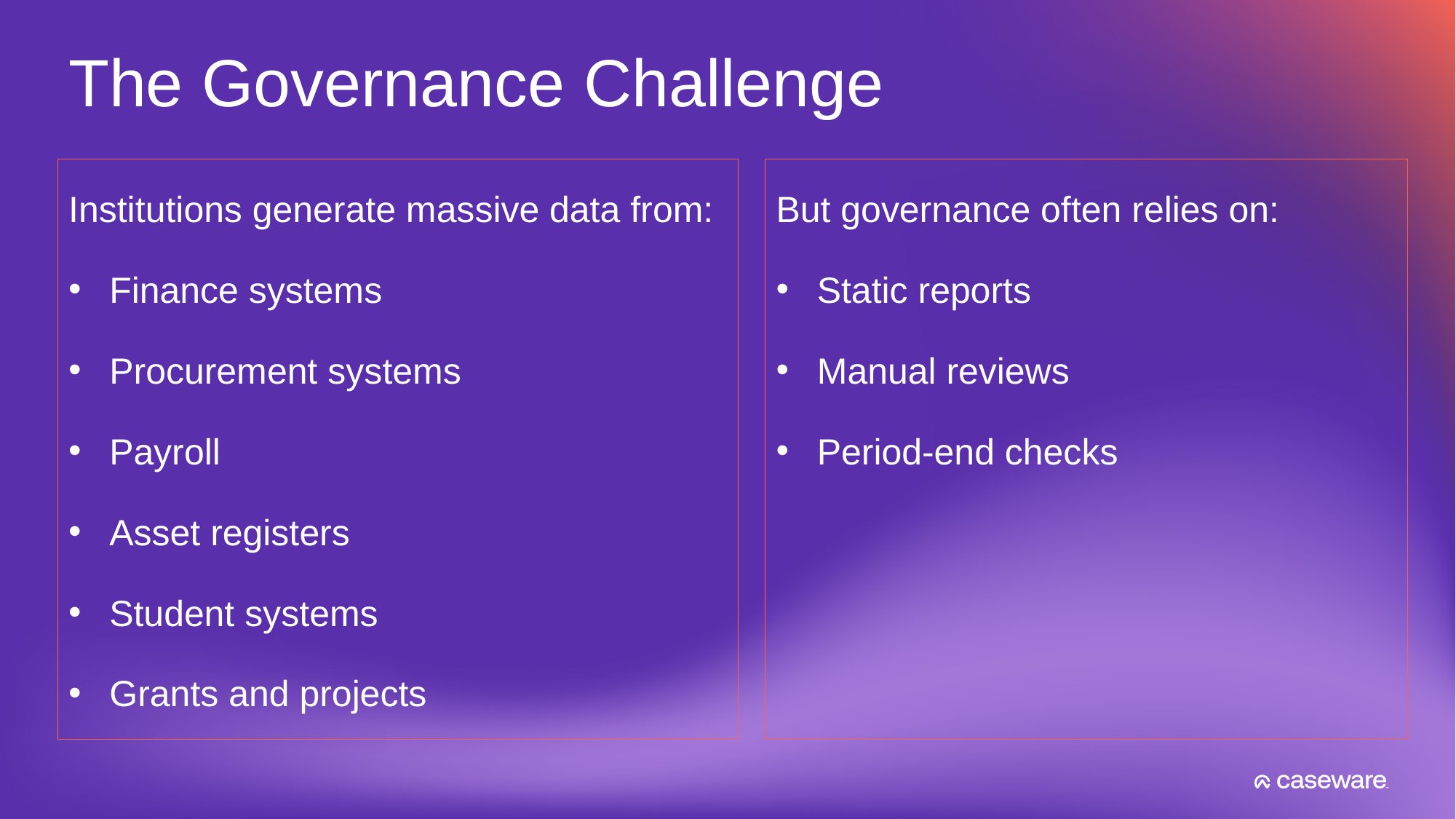

# The Governance Challenge
Institutions generate massive data from:
Finance systems
Procurement systems
Payroll
Asset registers
Student systems
Grants and projects
But governance often relies on:
Static reports
Manual reviews
Period-end checks